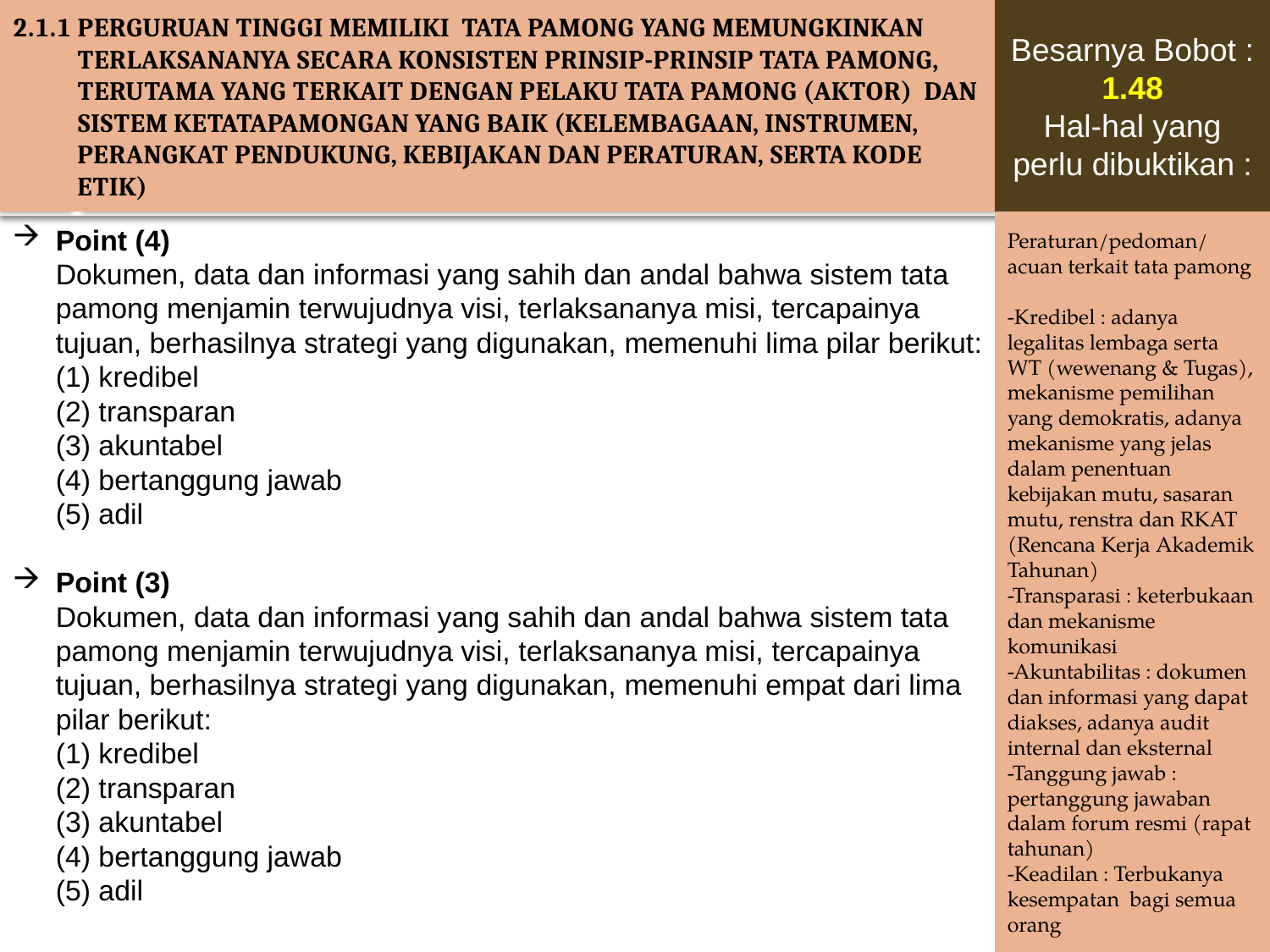

2.1.1 PERGURUAN TINGGI MEMILIKI  TATA PAMONG YANG MEMUNGKINKAN TERLAKSANANYA SECARA KONSISTEN PRINSIP-PRINSIP TATA PAMONG, TERUTAMA YANG TERKAIT DENGAN PELAKU TATA PAMONG (AKTOR)  DAN SISTEM KETATAPAMONGAN YANG BAIK (KELEMBAGAAN, INSTRUMEN, PERANGKAT PENDUKUNG, KEBIJAKAN DAN PERATURAN, SERTA KODE ETIK)

Besarnya Bobot : 1.48
Hal-hal yang perlu dibuktikan :
Peraturan/pedoman/acuan terkait tata pamong

-Kredibel : adanya legalitas lembaga serta WT (wewenang & Tugas), mekanisme pemilihan yang demokratis, adanya mekanisme yang jelas dalam penentuan kebijakan mutu, sasaran mutu, renstra dan RKAT (Rencana Kerja Akademik Tahunan)
-Transparasi : keterbukaan dan mekanisme komunikasi
-Akuntabilitas : dokumen dan informasi yang dapat diakses, adanya audit internal dan eksternal
-Tanggung jawab : pertanggung jawaban dalam forum resmi (rapat tahunan)
-Keadilan : Terbukanya kesempatan  bagi semua orang
Point (4)
	Dokumen, data dan informasi yang sahih dan andal bahwa sistem tata pamong menjamin terwujudnya visi, terlaksananya misi, tercapainya tujuan, berhasilnya strategi yang digunakan, memenuhi lima pilar berikut:
	(1) kredibel
	(2) transparan
	(3) akuntabel
	(4) bertanggung jawab
	(5) adil

Point (3)
	Dokumen, data dan informasi yang sahih dan andal bahwa sistem tata pamong menjamin terwujudnya visi, terlaksananya misi, tercapainya tujuan, berhasilnya strategi yang digunakan, memenuhi empat dari lima pilar berikut:
	(1) kredibel
	(2) transparan
	(3) akuntabel
	(4) bertanggung jawab
	(5) adil